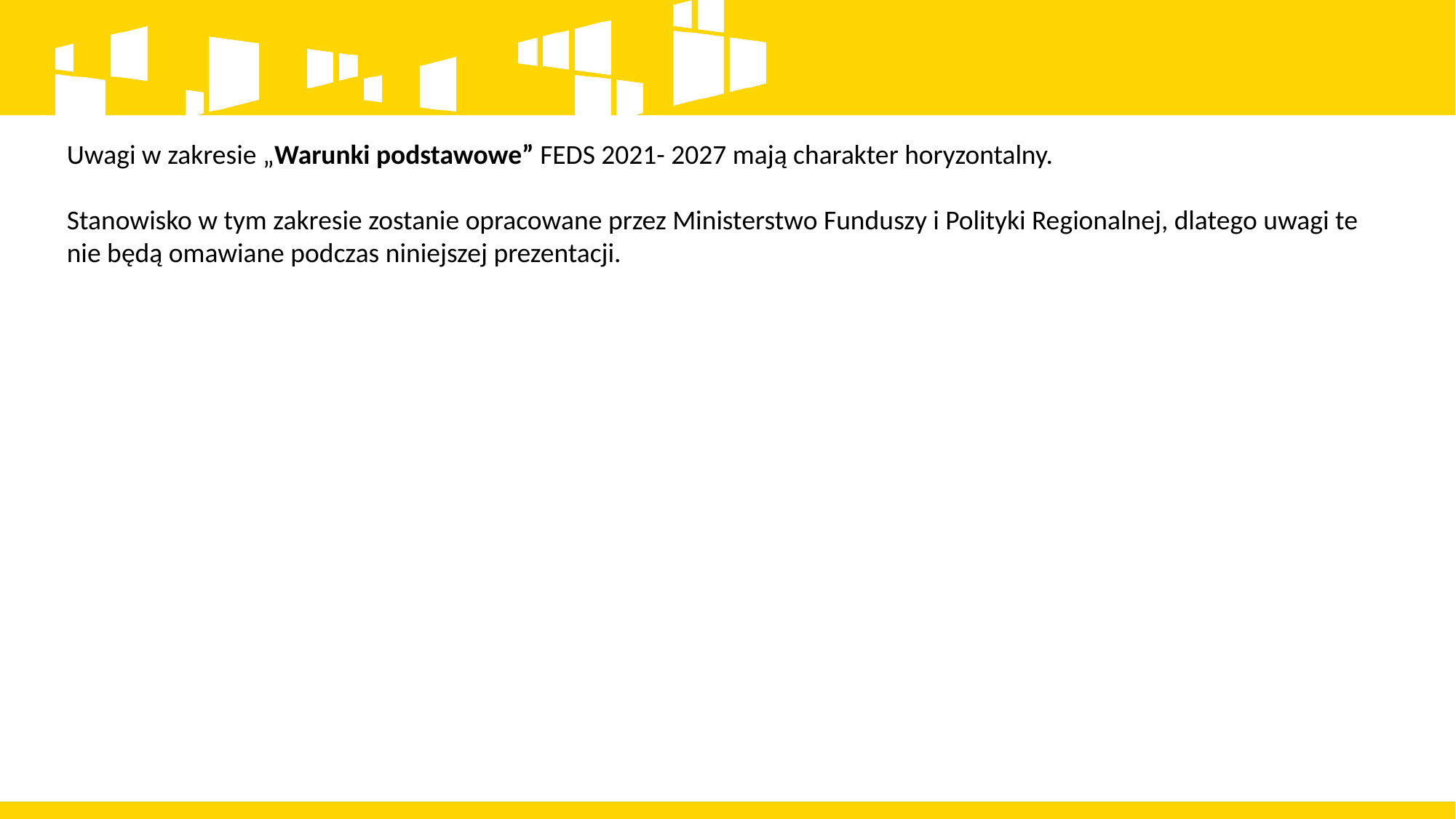

Uwagi w zakresie „Warunki podstawowe” FEDS 2021- 2027 mają charakter horyzontalny.

Stanowisko w tym zakresie zostanie opracowane przez Ministerstwo Funduszy i Polityki Regionalnej, dlatego uwagi te nie będą omawiane podczas niniejszej prezentacji.